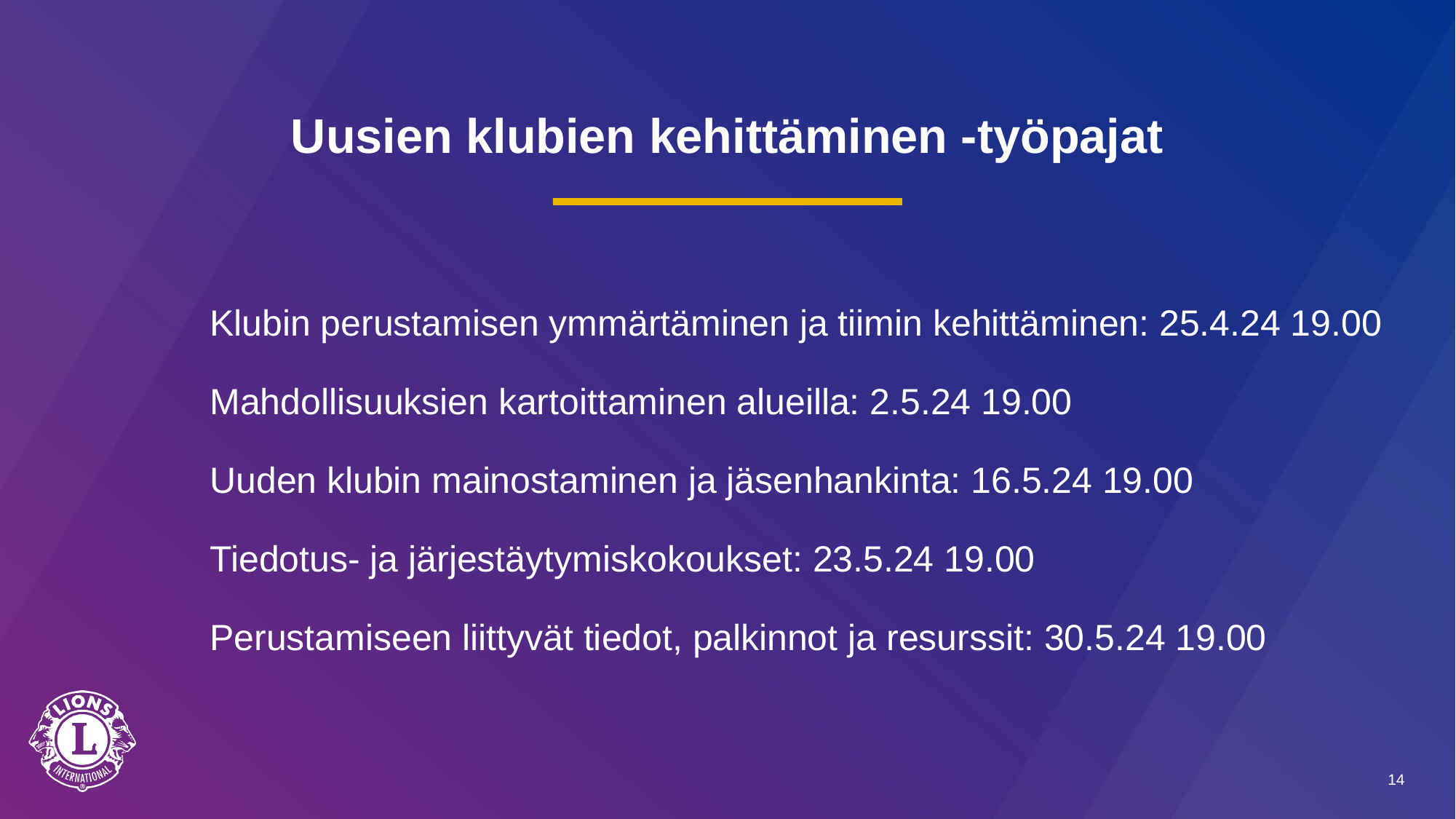

# Uusien klubien kehittäminen -työpajat
Klubin perustamisen ymmärtäminen ja tiimin kehittäminen: 25.4.24 19.00

Mahdollisuuksien kartoittaminen alueilla: 2.5.24 19.00

Uuden klubin mainostaminen ja jäsenhankinta: 16.5.24 19.00

Tiedotus- ja järjestäytymiskokoukset: 23.5.24 19.00

Perustamiseen liittyvät tiedot, palkinnot ja resurssit: 30.5.24 19.00